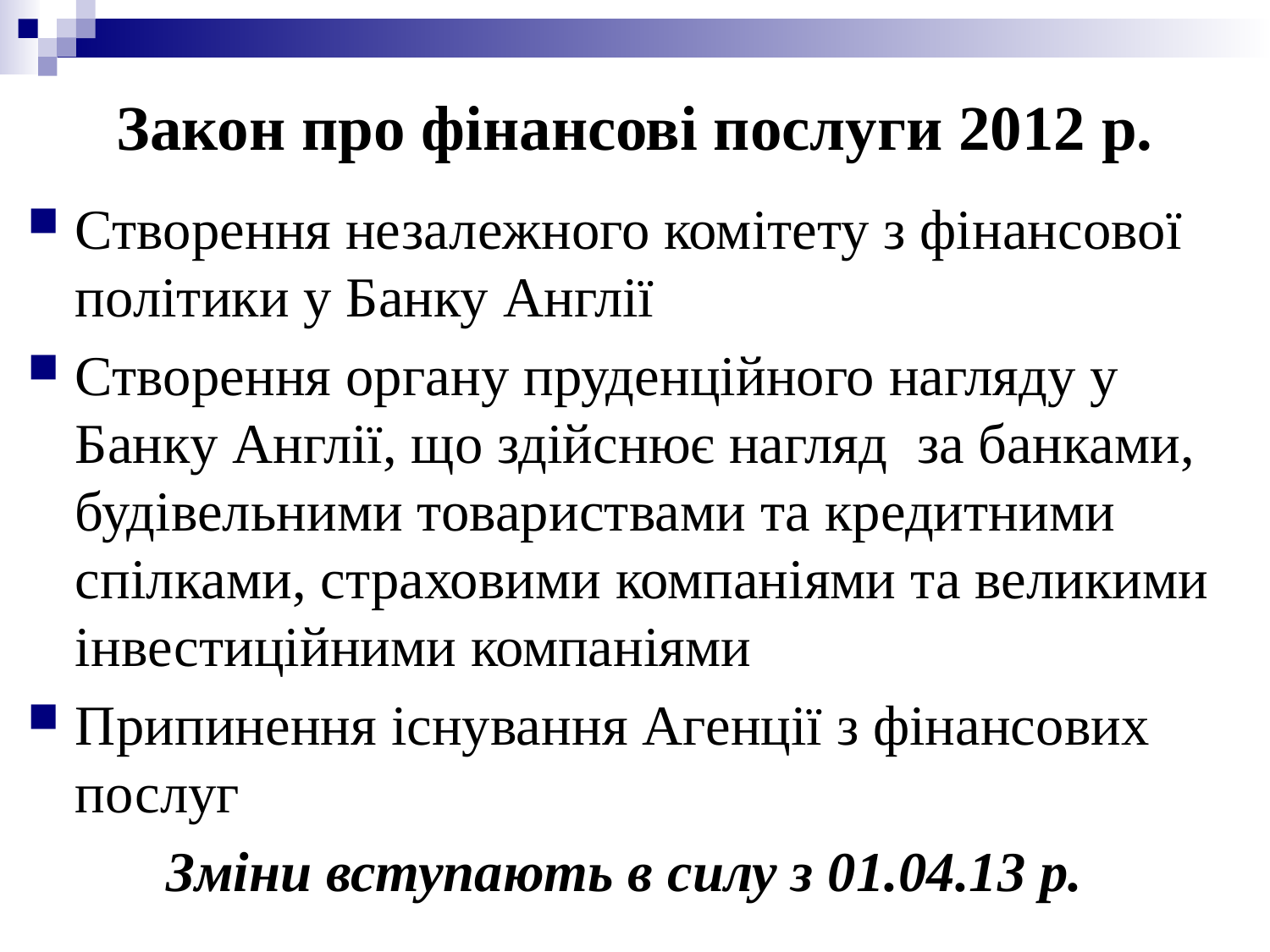

# Закон про фінансові послуги 2012 р.
Створення незалежного комітету з фінансової політики у Банку Англії
Створення органу пруденційного нагляду у Банку Англії, що здійснює нагляд  за банками, будівельними товариствами та кредитними спілками, страховими компаніями та великими інвестиційними компаніями
Припинення існування Агенції з фінансових послуг
Зміни вступають в силу з 01.04.13 р.